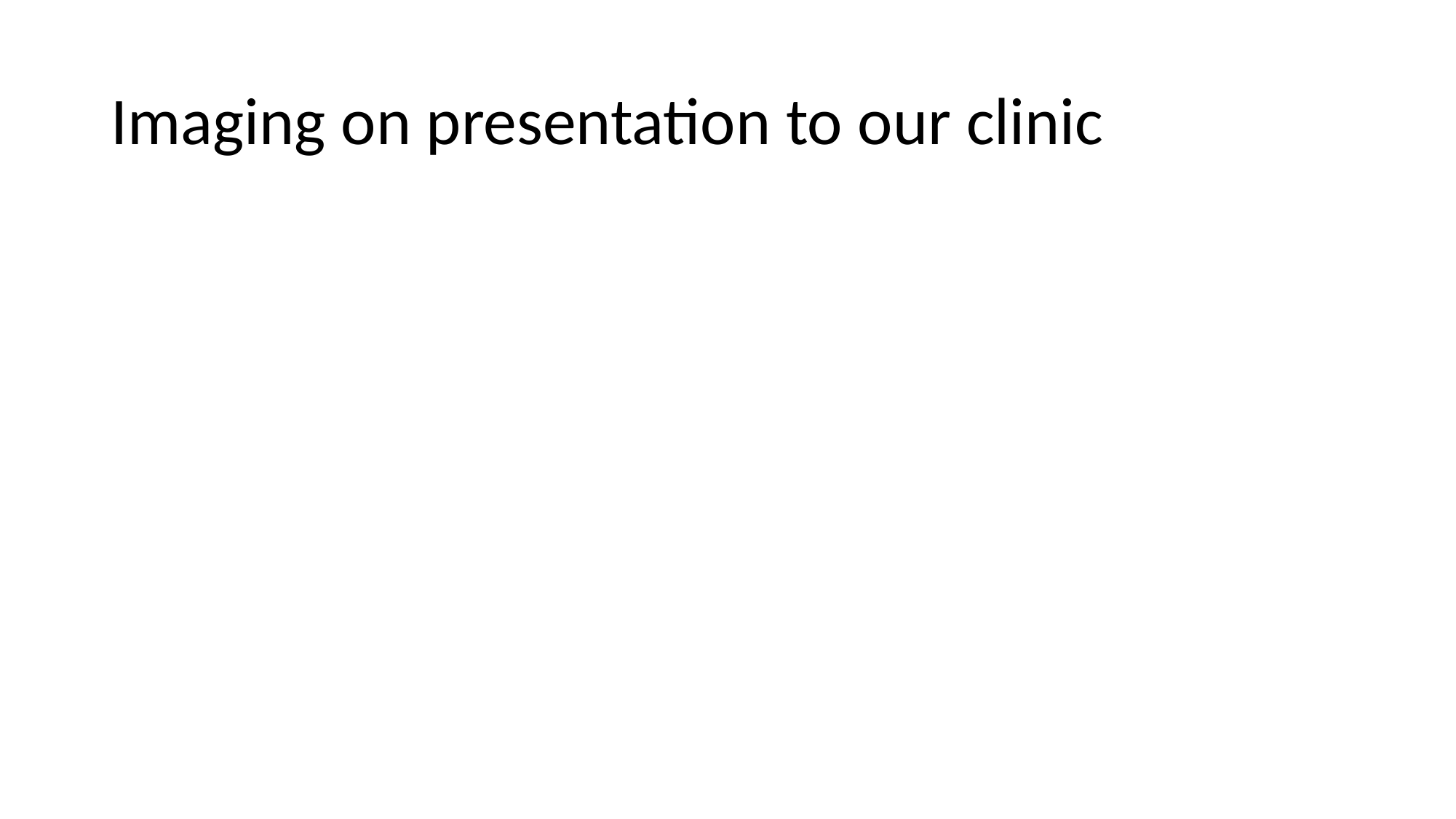

# Imaging on presentation to our clinic